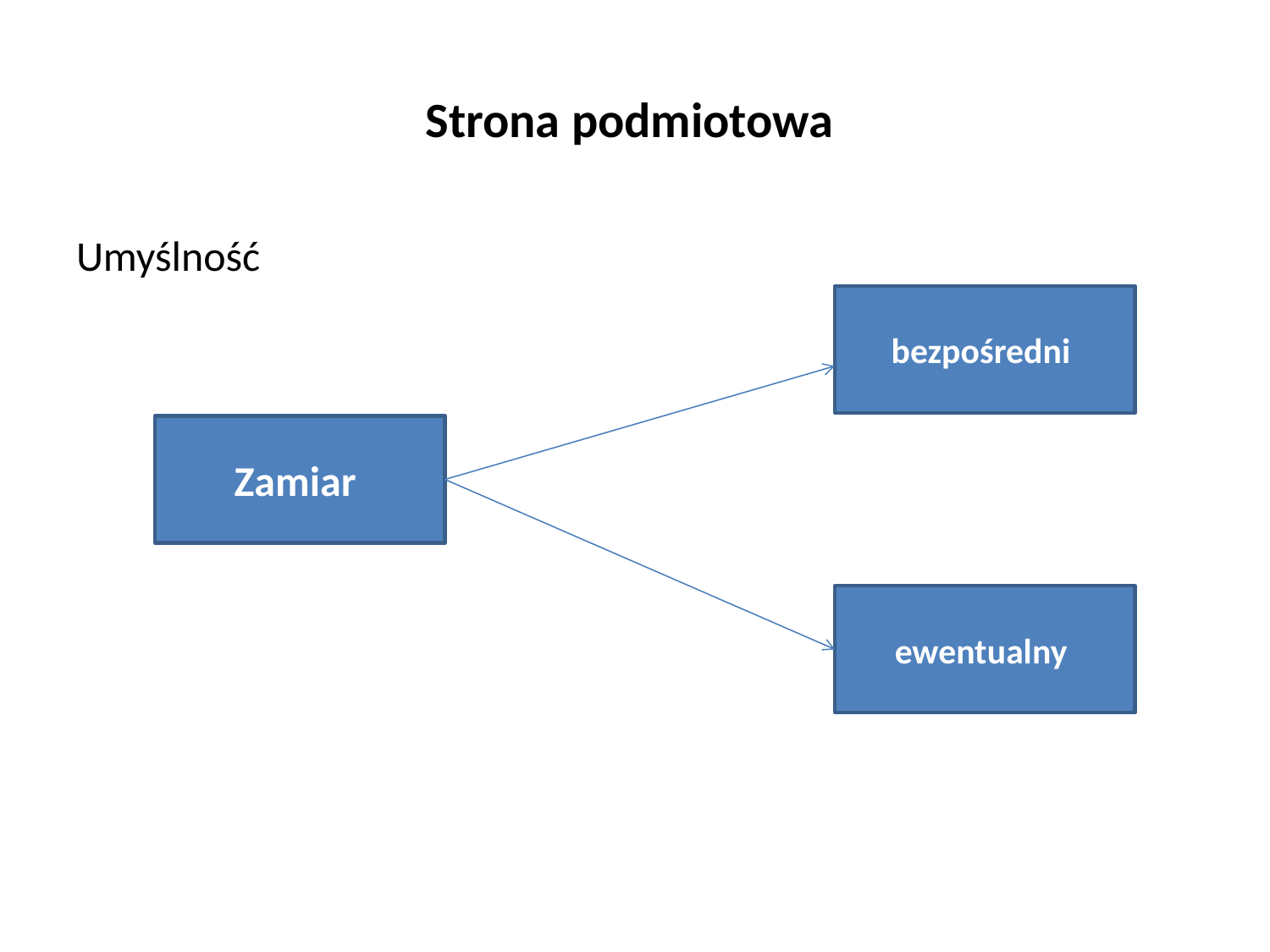

# Strona podmiotowa
Umyślność

bezpośredni
Zamiar
ewentualny